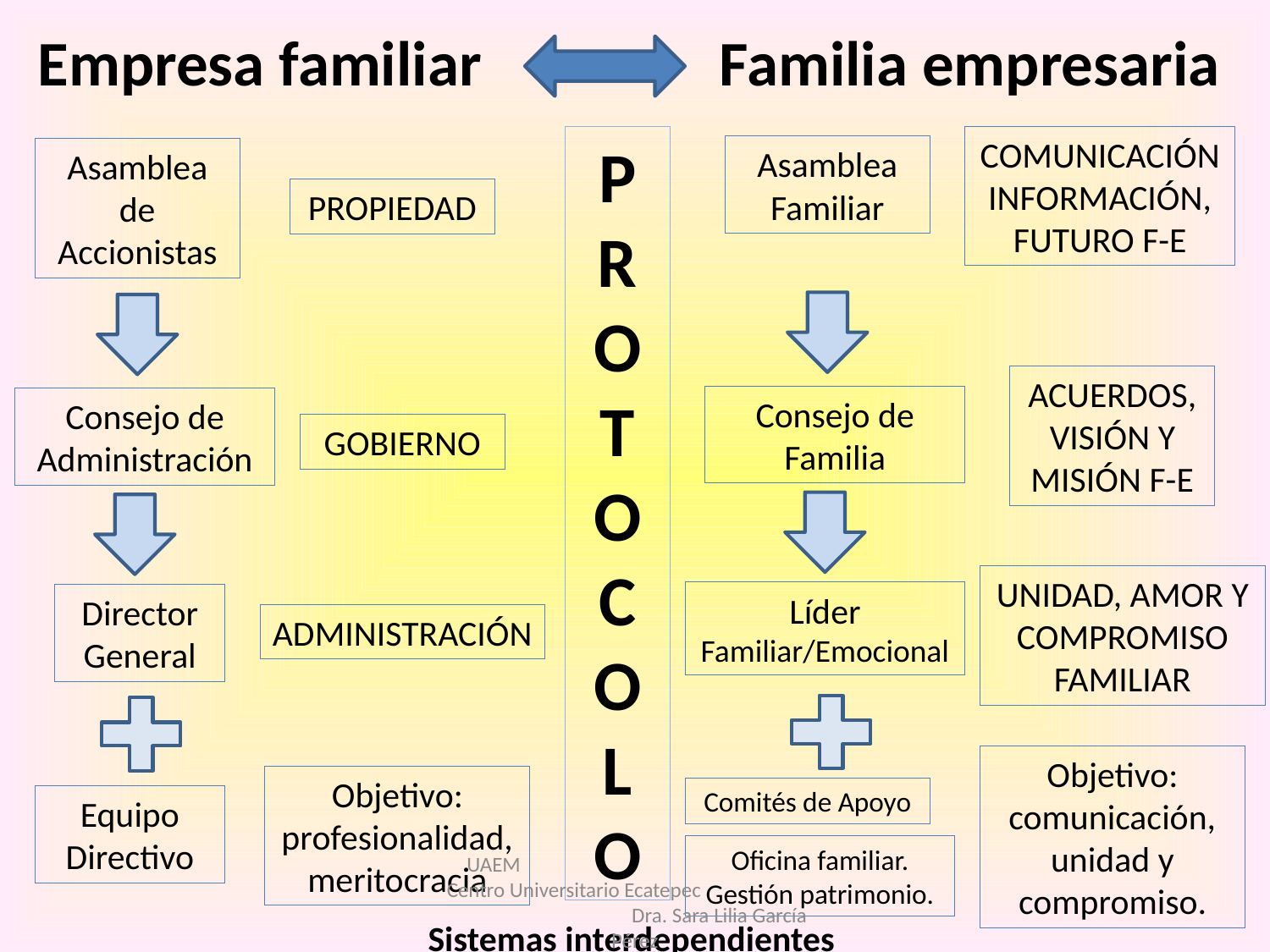

Familia empresaria
Empresa familiar

P
R
O
T
O
C
O
L
O
COMUNICACIÓN INFORMACIÓN, FUTURO F-E
Asamblea Familiar
Asamblea de Accionistas
PROPIEDAD

ACUERDOS, VISIÓN Y MISIÓN F-E
Consejo de Familia
Consejo de Administración
GOBIERNO

UNIDAD, AMOR Y COMPROMISO FAMILIAR
Líder Familiar/Emocional
Director General
ADMINISTRACIÓN

Objetivo: comunicación, unidad y compromiso.
Objetivo: profesionalidad, meritocracia
Comités de Apoyo
Equipo Directivo
Oficina familiar. Gestión patrimonio.
UAEM                                                           Centro Universitario Ecatepec                                                             Dra. Sara Lilia García Pérez
 Sistemas interdependientes